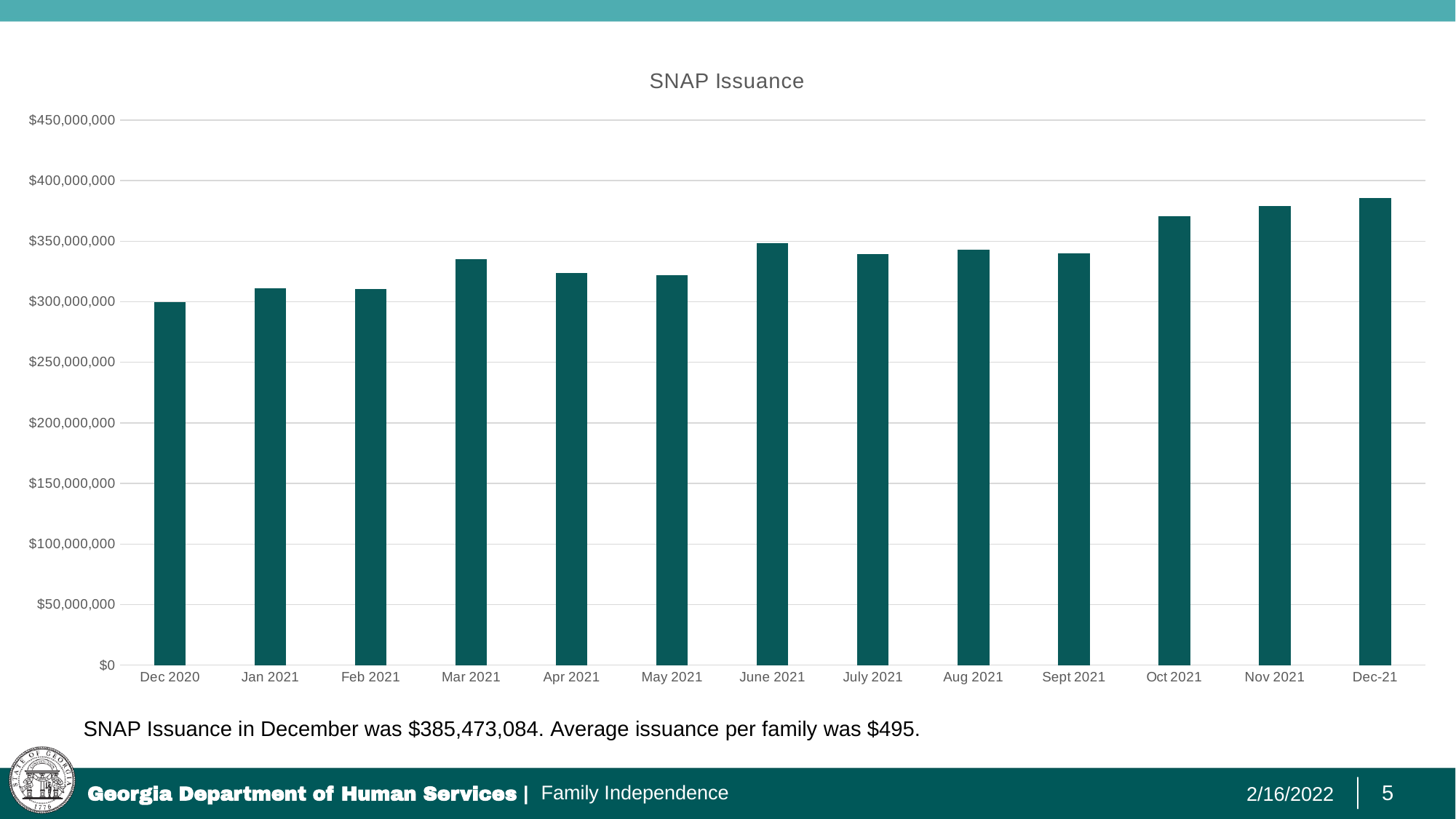

### Chart:

| Category | SNAP Issuance |
|---|---|
| Dec 2020 | 299590704.0 |
| Jan 2021 | 311196242.0 |
| Feb 2021 | 310395526.0 |
| Mar 2021 | 334893806.0 |
| Apr 2021 | 323593976.0 |
| May 2021 | 321654930.0 |
| June 2021 | 348215934.0 |
| July 2021 | 339579760.0 |
| Aug 2021 | 342949915.0 |
| Sept 2021 | 339794027.0 |
| Oct 2021 | 370846627.0 |
| Nov 2021 | 379227750.0 |
| Dec-21 | 385473084.0 |
SNAP Issuance in December was $385,473,084. Average issuance per family was $495.

2/16/2022
Family Independence​